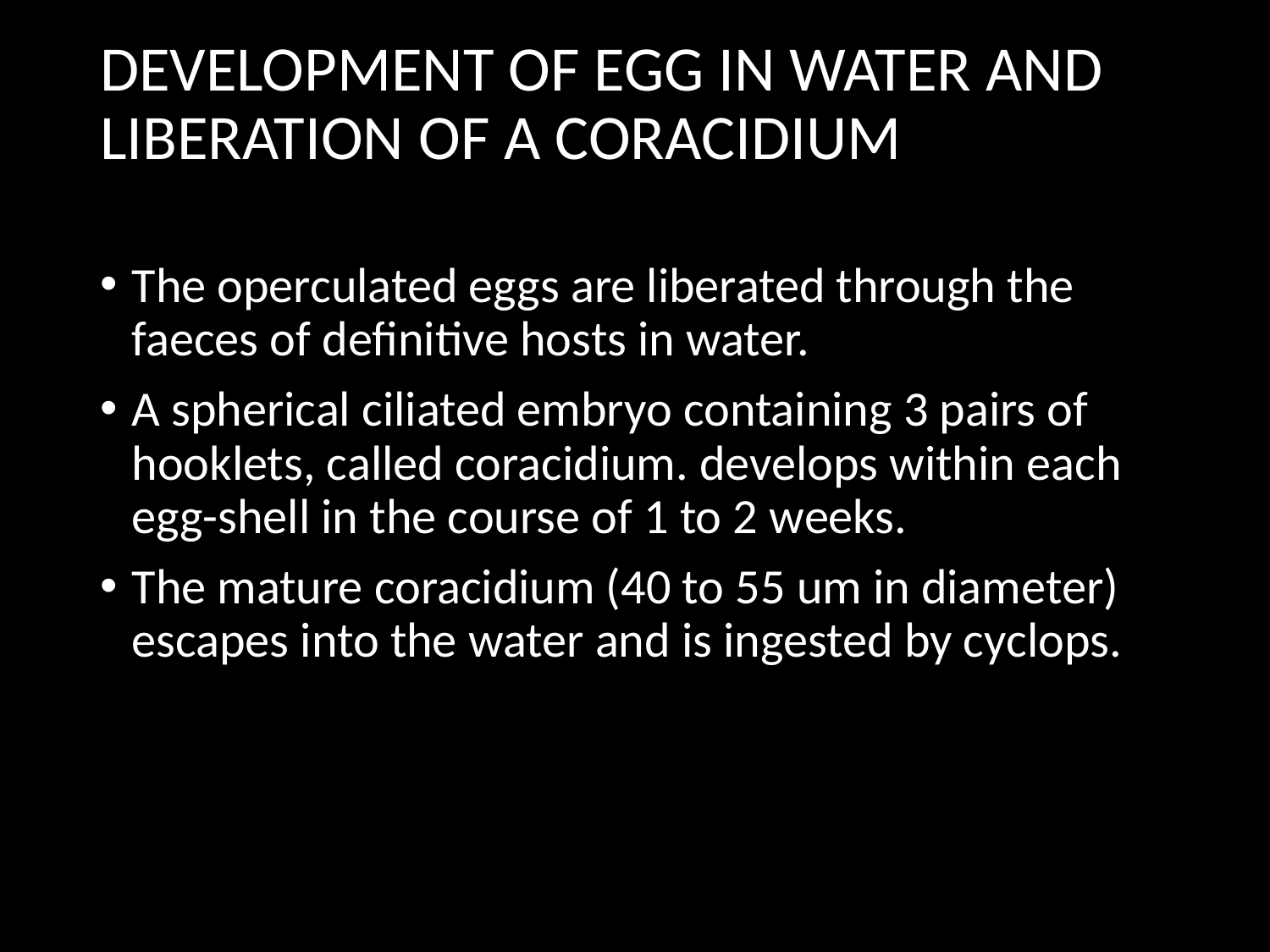

# DEVELOPMENT OF EGG IN WATER AND LIBERATION OF A CORACIDIUM
The operculated eggs are liberated through the faeces of definitive hosts in water.
A spherical ciliated embryo containing 3 pairs of hooklets, called coracidium. develops within each egg-shell in the course of 1 to 2 weeks.
The mature coracidium (40 to 55 um in diameter) escapes into the water and is ingested by cyclops.